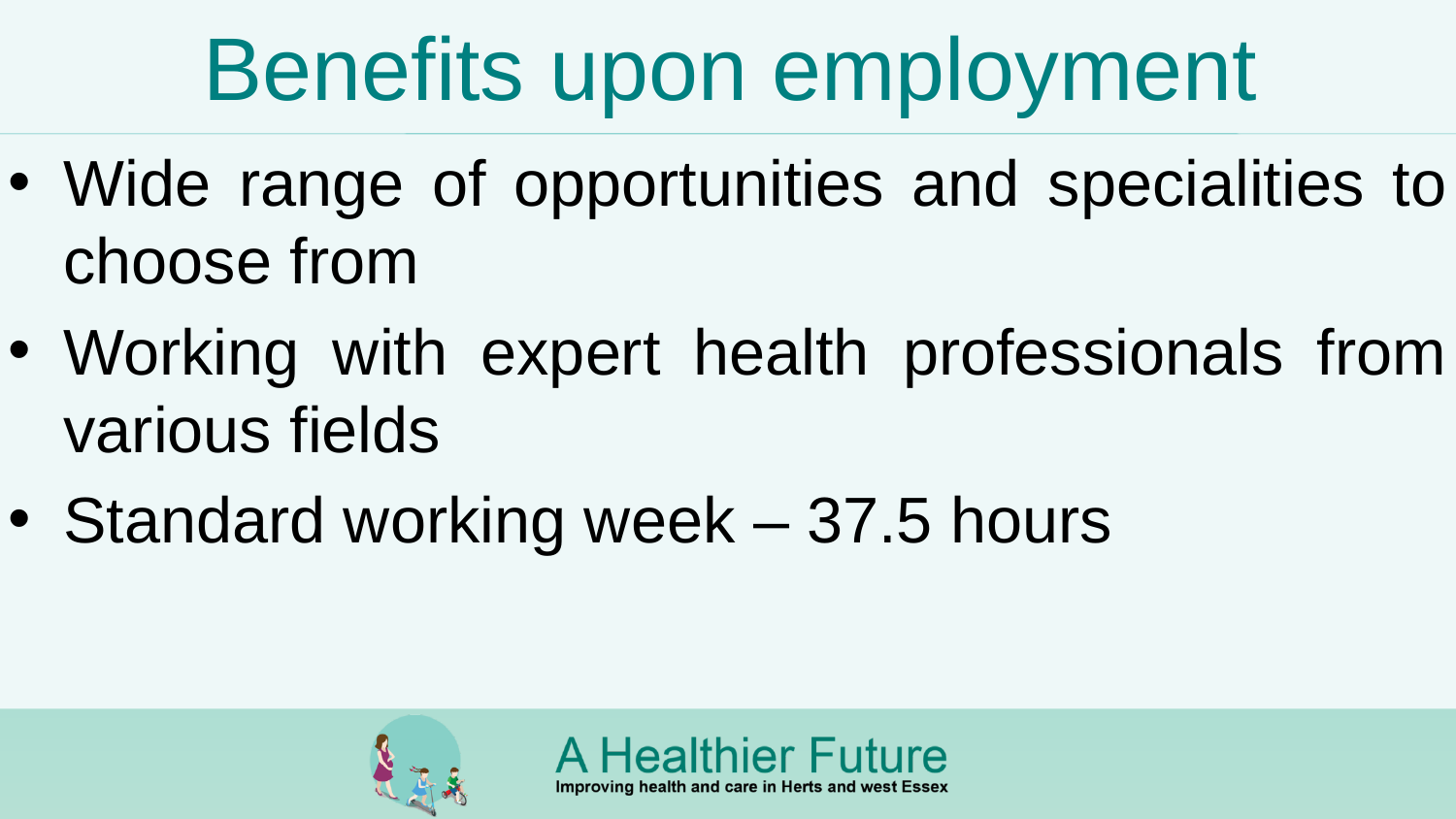

# Benefits upon employment
Wide range of opportunities and specialities to choose from
Working with expert health professionals from various fields
Standard working week – 37.5 hours